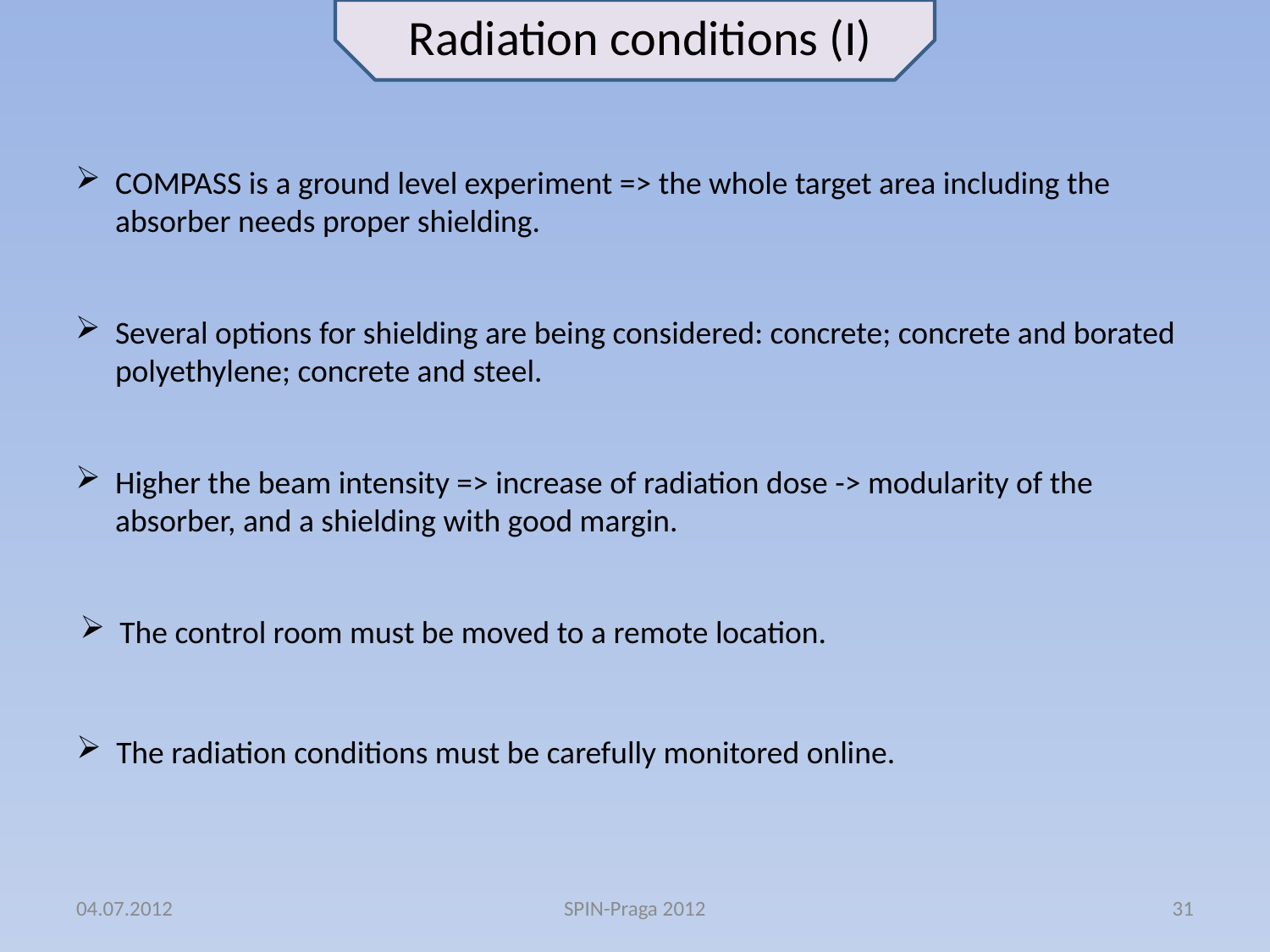

Radiation conditions (I)
COMPASS is a ground level experiment => the whole target area including the absorber needs proper shielding.
Several options for shielding are being considered: concrete; concrete and borated polyethylene; concrete and steel.
Higher the beam intensity => increase of radiation dose -> modularity of the absorber, and a shielding with good margin.
The control room must be moved to a remote location.
The radiation conditions must be carefully monitored online.
04.07.2012
SPIN-Praga 2012
31